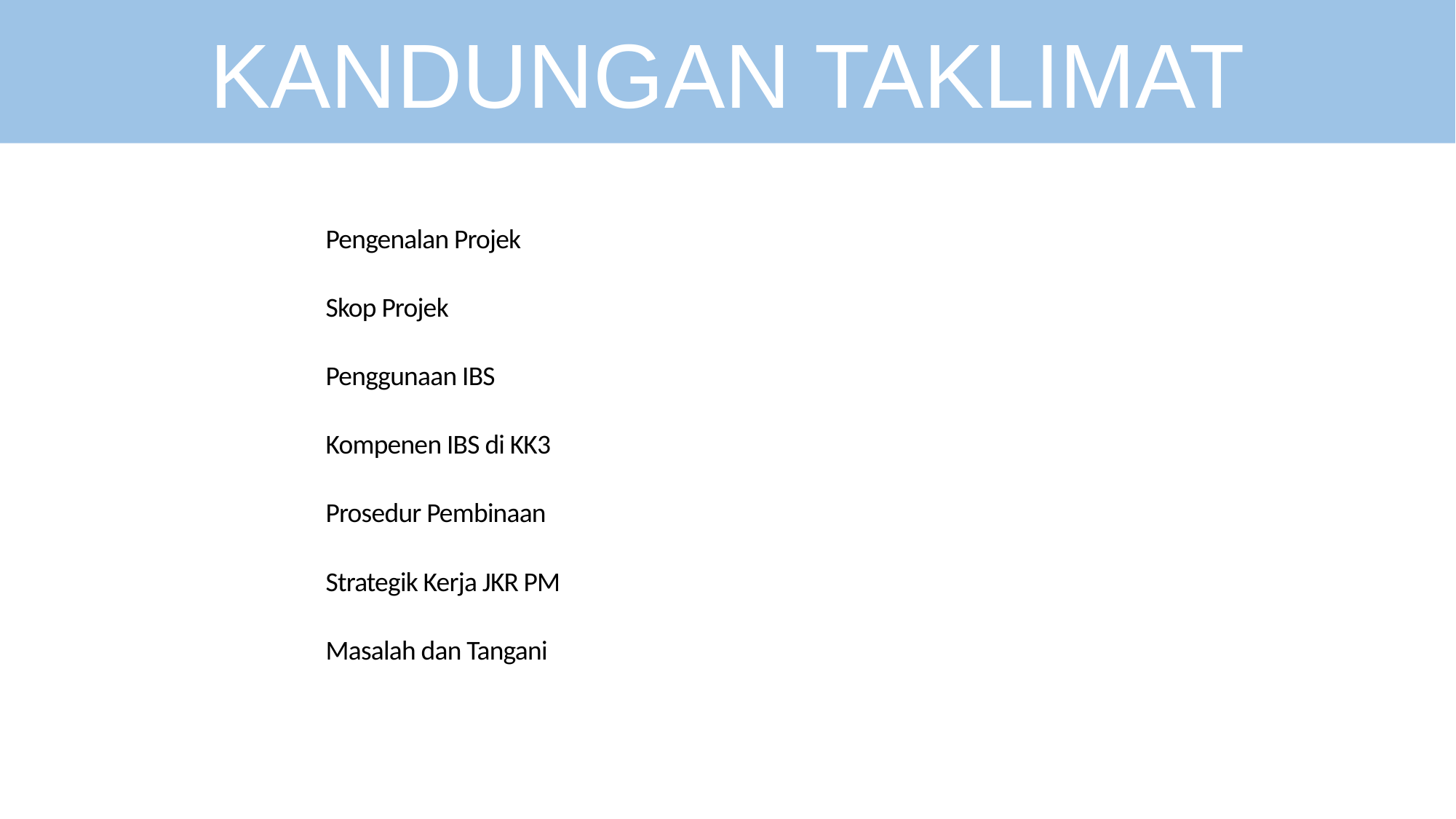

KANDUNGAN TAKLIMAT
Pengenalan Projek

Skop Projek

Penggunaan IBS

Kompenen IBS di KK3

Prosedur Pembinaan

Strategik Kerja JKR PM

Masalah dan Tangani
KONTRAKTOR
TARIKH  MILIK TAPAK
TARIKH SIAP  KONTRAK
TEMPOH  PROJEK
28 OGOS
2017
26 NOV.
2020
170
MINGGU
AL RASH  CORP. SDN  BHD
KEMENTERIAN
KESIHATAN  MALAYSIA